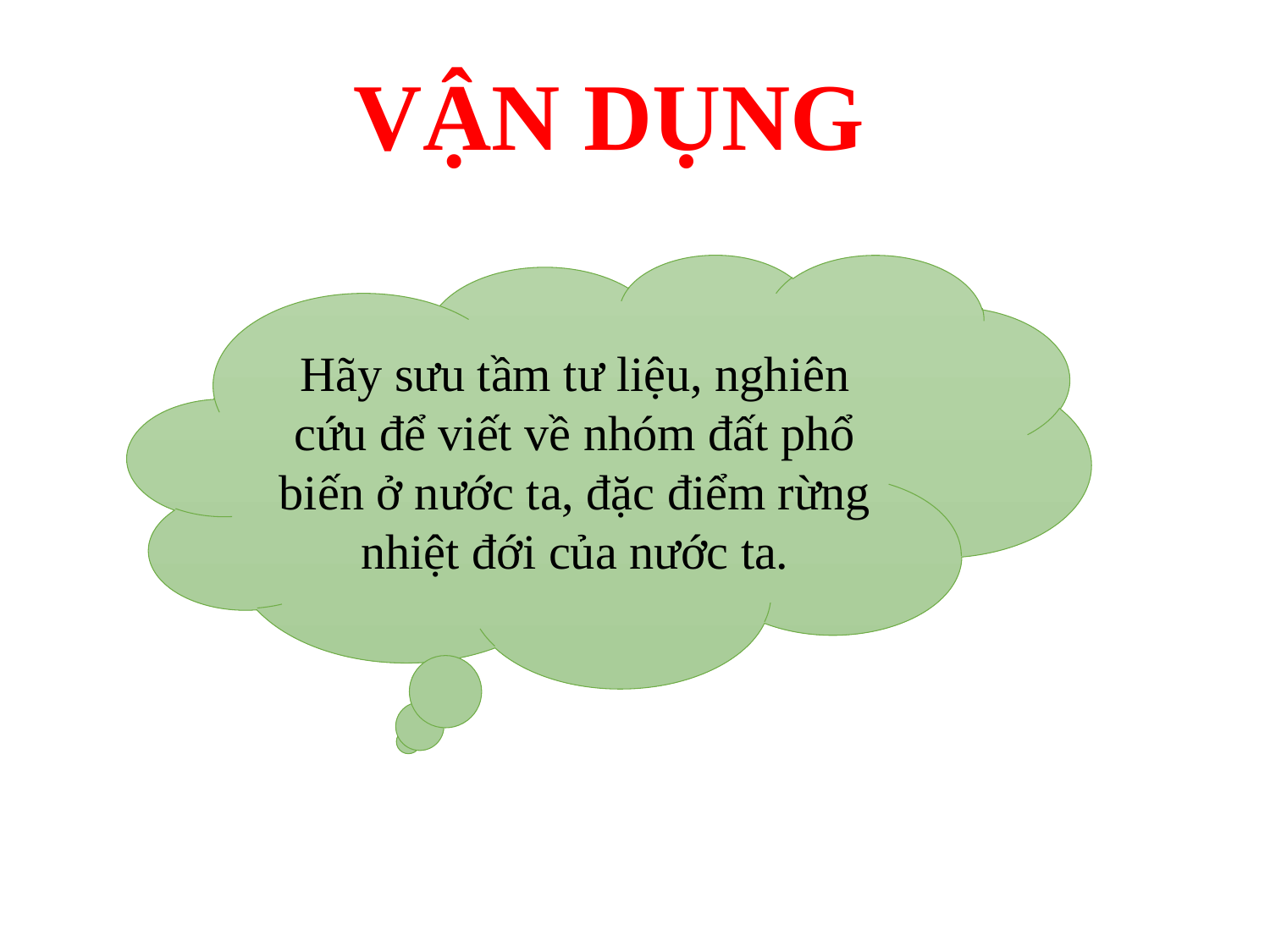

VẬN DỤNG

Hãy sưu tầm tư liệu, nghiên cứu để viết về nhóm đất phổ biến ở nước ta, đặc điểm rừng nhiệt đới của nước ta.
4. Tầng cây vượt tán.
3. Tầng cây gỗ cao.
2. Tầng cây gỗ trung bình.
1. Tầng cỏ quyết và cây bụi.